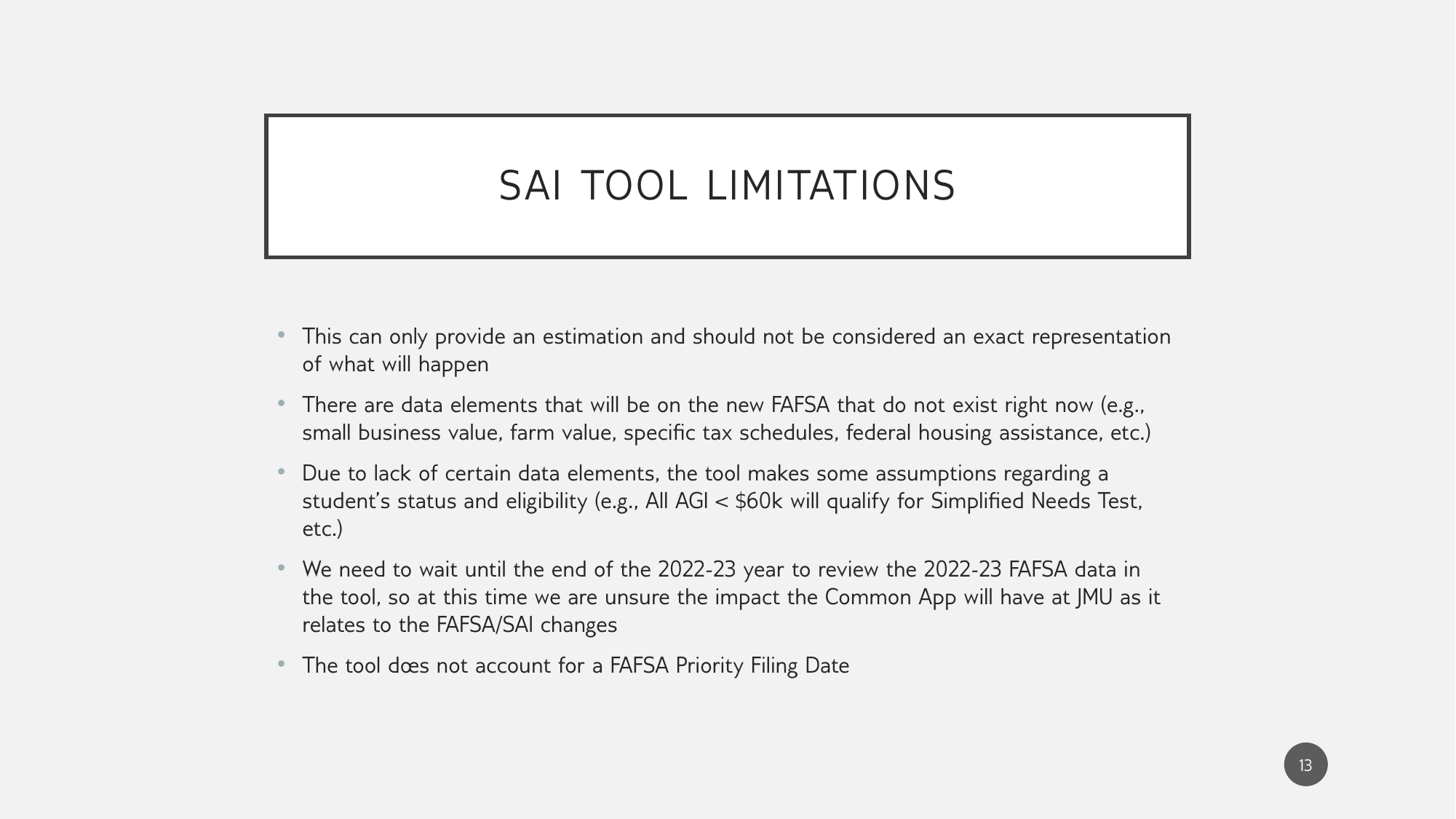

# Sai TOOL LIMITATIONS
This can only provide an estimation and should not be considered an exact representation of what will happen
There are data elements that will be on the new FAFSA that do not exist right now (e.g., small business value, farm value, specific tax schedules, federal housing assistance, etc.)
Due to lack of certain data elements, the tool makes some assumptions regarding a student’s status and eligibility (e.g., All AGI < $60k will qualify for Simplified Needs Test, etc.)
We need to wait until the end of the 2022-23 year to review the 2022-23 FAFSA data in the tool, so at this time we are unsure the impact the Common App will have at JMU as it relates to the FAFSA/SAI changes
The tool does not account for a FAFSA Priority Filing Date

13